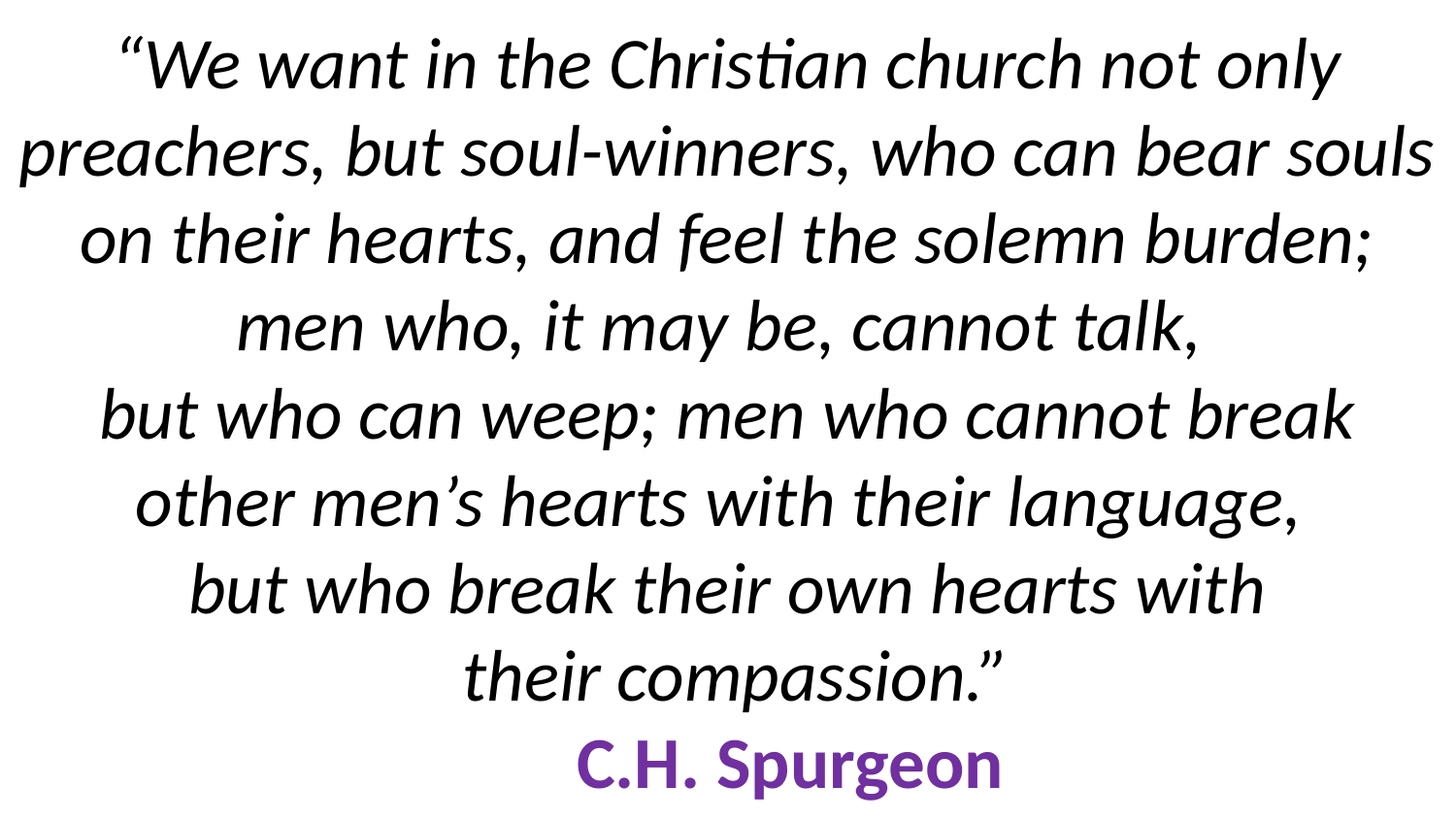

# “We want in the Christian church not only preachers, but soul-winners, who can bear souls on their hearts, and feel the solemn burden; men who, it may be, cannot talk, but who can weep; men who cannot break other men’s hearts with their language, but who break their own hearts with their compassion.” C.H. Spurgeon